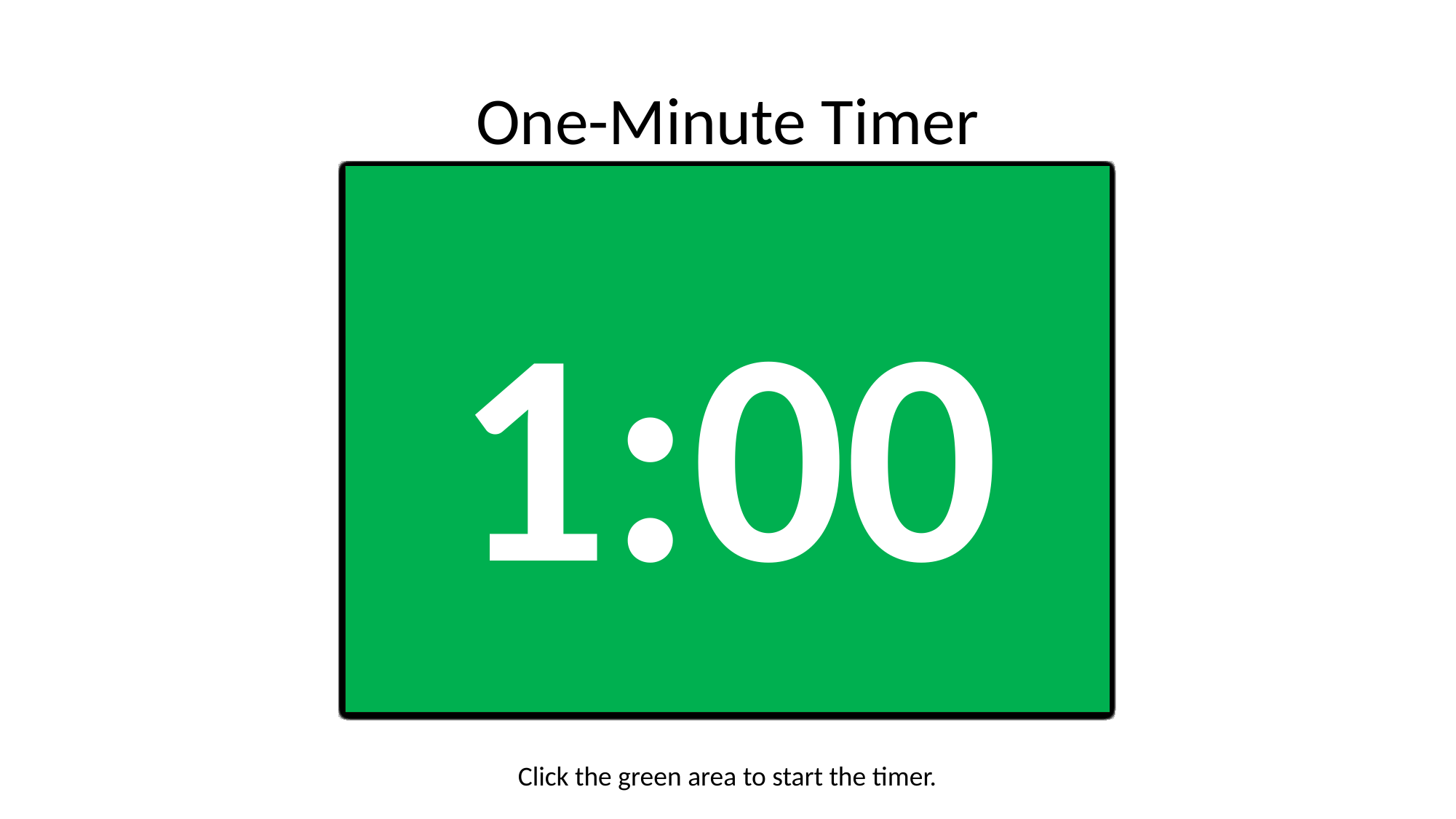

# One-Minute Timer
1:00
0:59
0:58
0:57
0:56
0:55
0:54
0:53
0:52
0:51
0:50
0:49
0:48
0:47
0:46
0:45
0:44
0:43
0:42
0:41
0:40
0:39
0:38
0:37
0:36
0:35
0:34
0:33
0:32
0:31
0:30
0:29
0:28
0:27
0:26
0:25
0:24
0:23
0:22
0:21
0:20
0:19
0:18
0:17
0:16
0:15
0:14
0:13
0:12
0:11
0:10
0:09
0:08
0:07
0:06
0:05
0:04
0:03
0:02
0:01
End
1:00
Click the green area to start the timer.